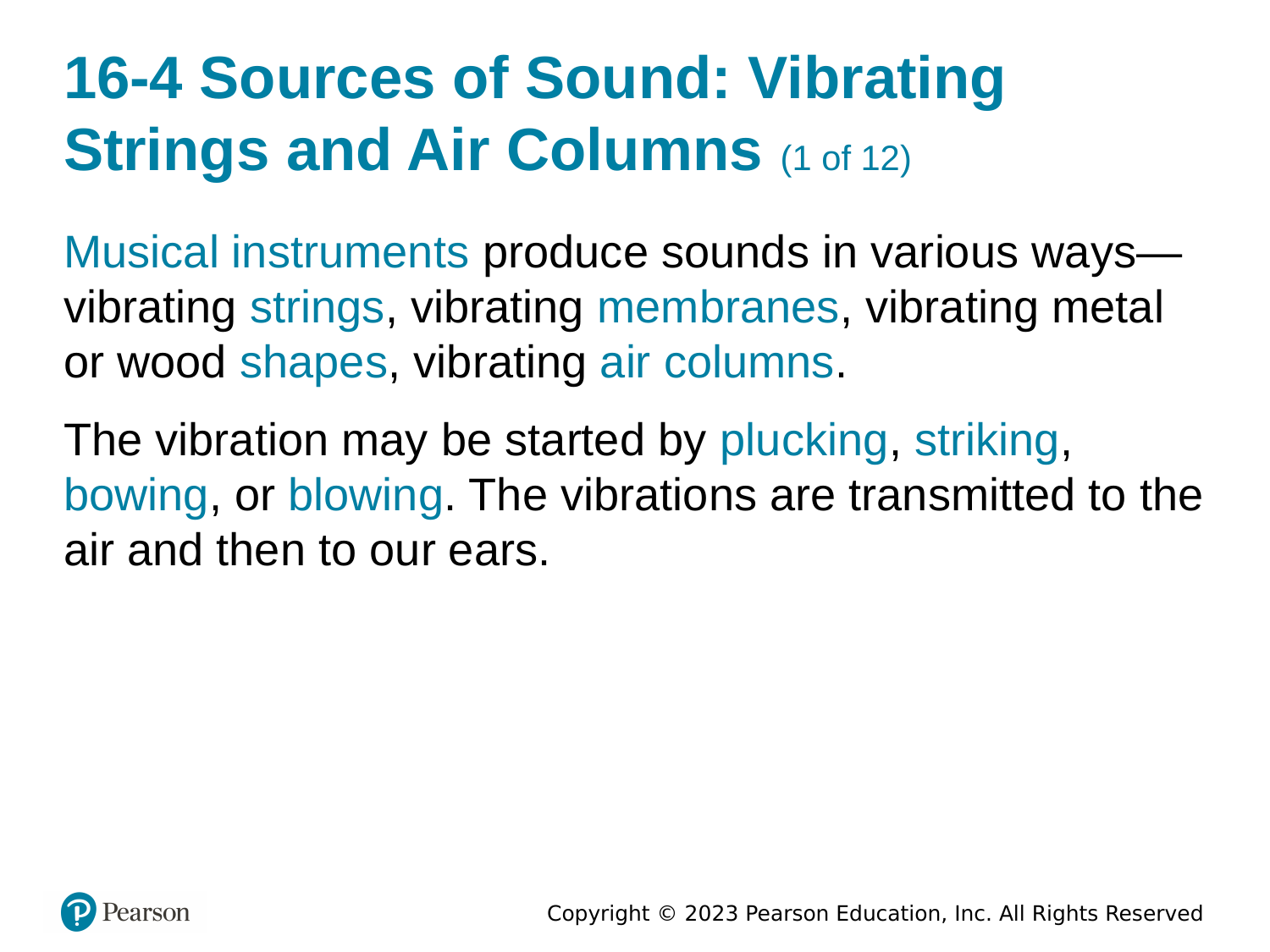

# 16-4 Sources of Sound: Vibrating Strings and Air Columns (1 of 12)
Musical instruments produce sounds in various ways—vibrating strings, vibrating membranes, vibrating metal or wood shapes, vibrating air columns.
The vibration may be started by plucking, striking, bowing, or blowing. The vibrations are transmitted to the air and then to our ears.